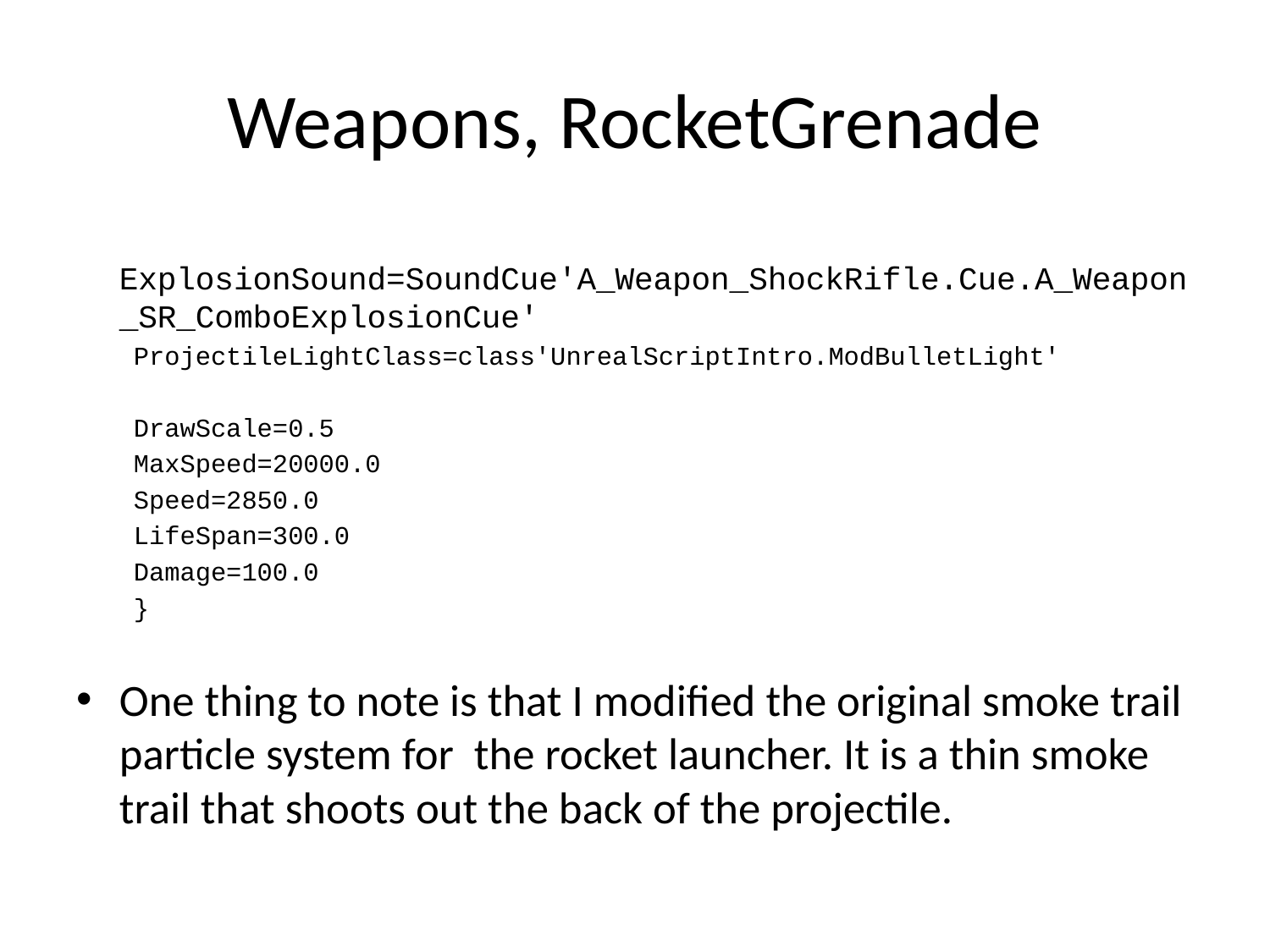

# Weapons, RocketGrenade
 ExplosionSound=SoundCue'A_Weapon_ShockRifle.Cue.A_Weapon_SR_ComboExplosionCue'
ProjectileLightClass=class'UnrealScriptIntro.ModBulletLight'

DrawScale=0.5
MaxSpeed=20000.0
Speed=2850.0
LifeSpan=300.0
Damage=100.0
}

One thing to note is that I modified the original smoke trail particle system for  the rocket launcher. It is a thin smoke trail that shoots out the back of the projectile.